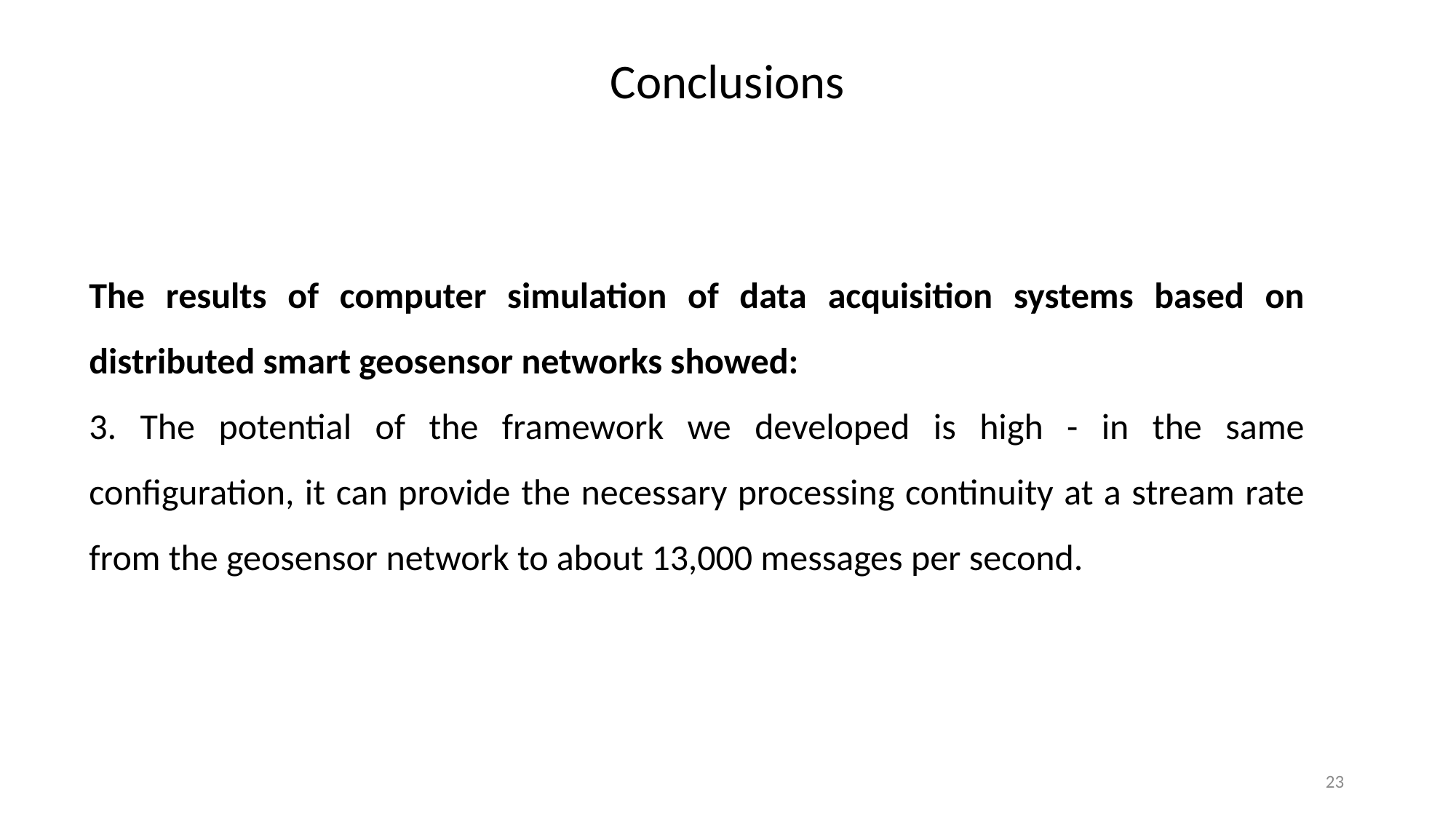

Conclusions
The results of computer simulation of data acquisition systems based on distributed smart geosensor networks showed:
3. The potential of the framework we developed is high - in the same configuration, it can provide the necessary processing continuity at a stream rate from the geosensor network to about 13,000 messages per second.
23